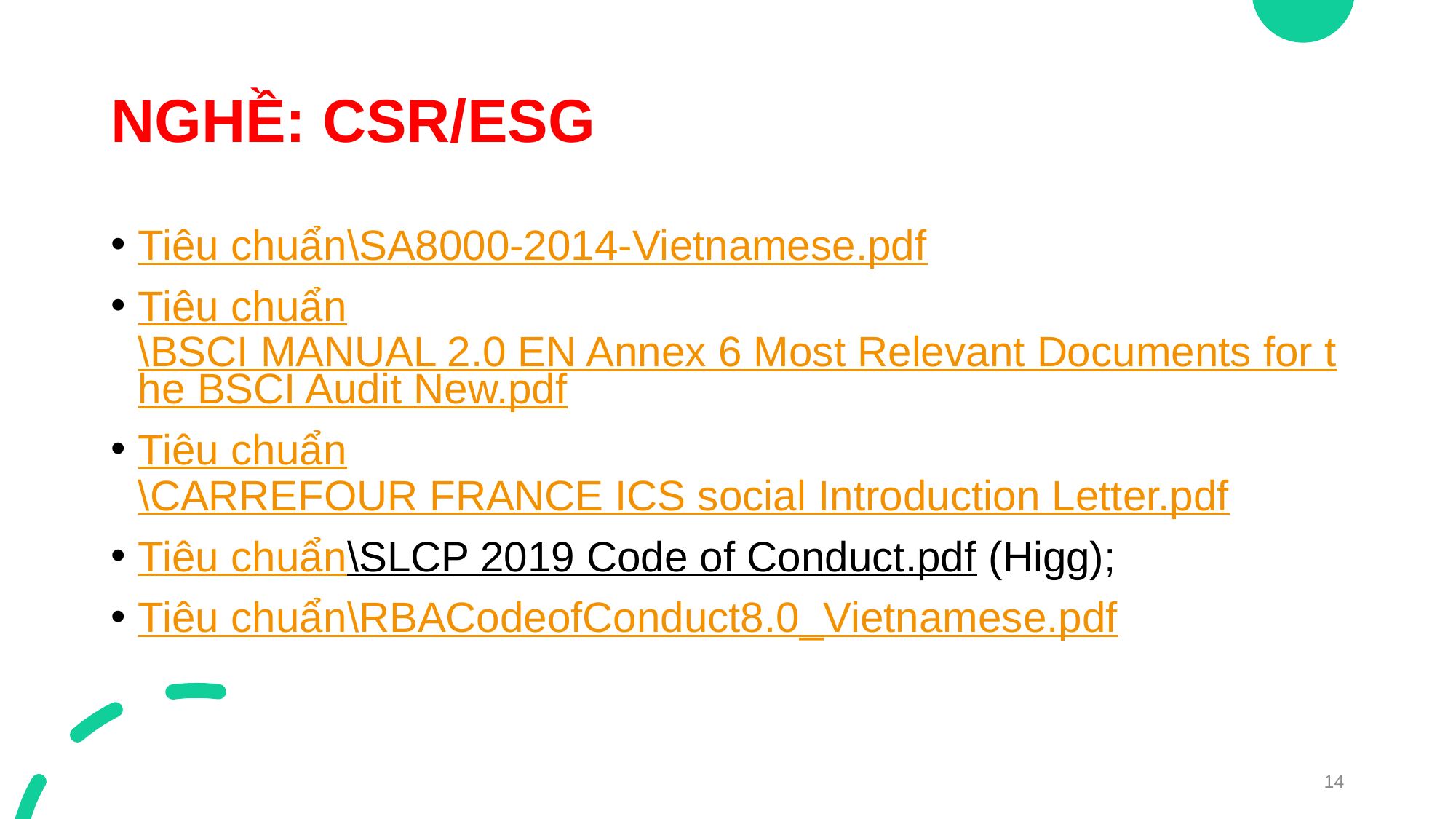

# NGHỀ: CSR/ESG
Tiêu chuẩn\SA8000-2014-Vietnamese.pdf
Tiêu chuẩn\BSCI MANUAL 2.0 EN Annex 6 Most Relevant Documents for the BSCI Audit New.pdf
Tiêu chuẩn\CARREFOUR FRANCE ICS social Introduction Letter.pdf
Tiêu chuẩn\SLCP 2019 Code of Conduct.pdf (Higg);
Tiêu chuẩn\RBACodeofConduct8.0_Vietnamese.pdf
14